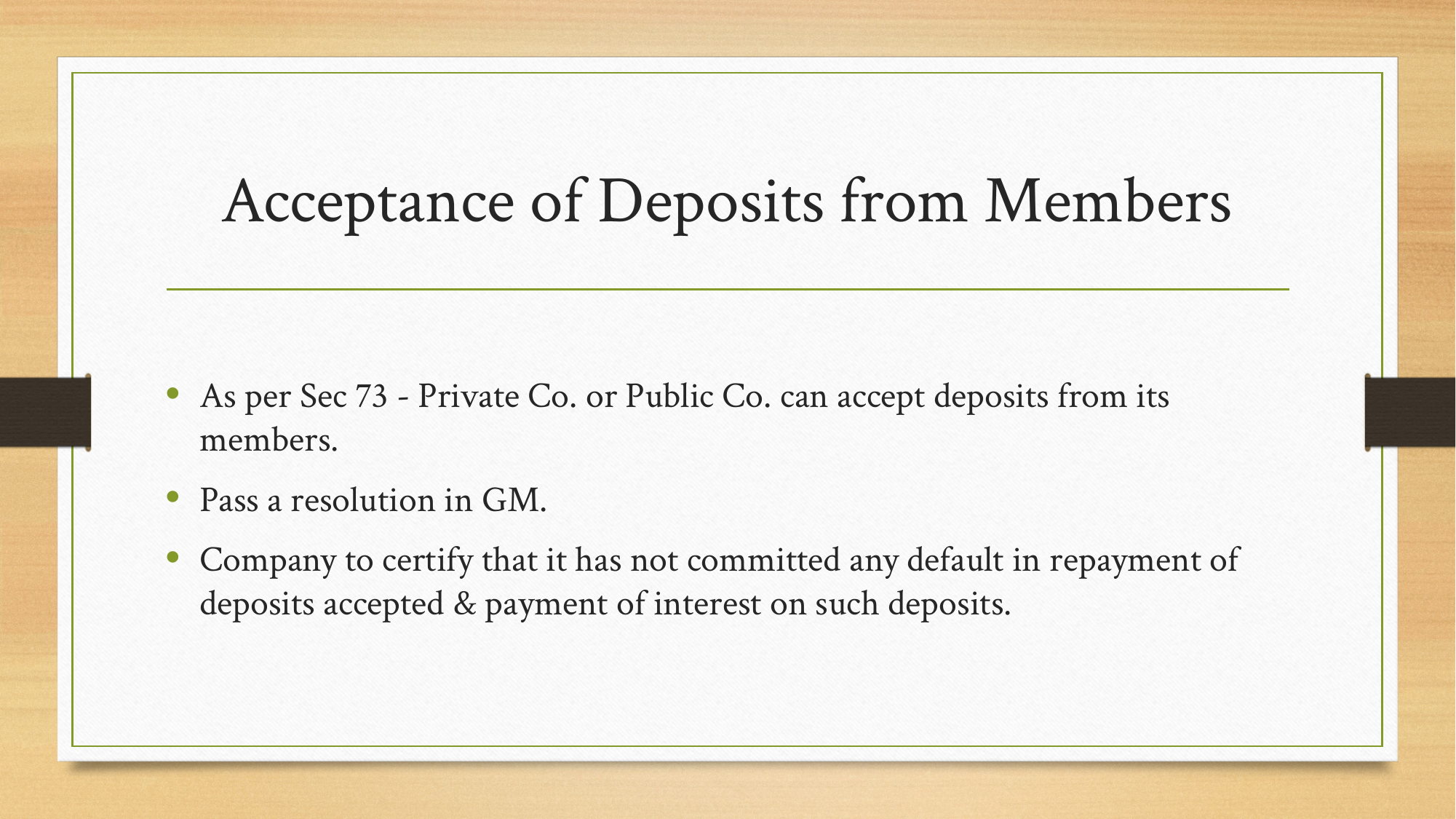

# Acceptance of Deposits from Members

As per Sec 73 - Private Co. or Public Co. can accept deposits from its members.
Pass a resolution in GM.
Company to certify that it has not committed any default in repayment of deposits accepted & payment of interest on such deposits.